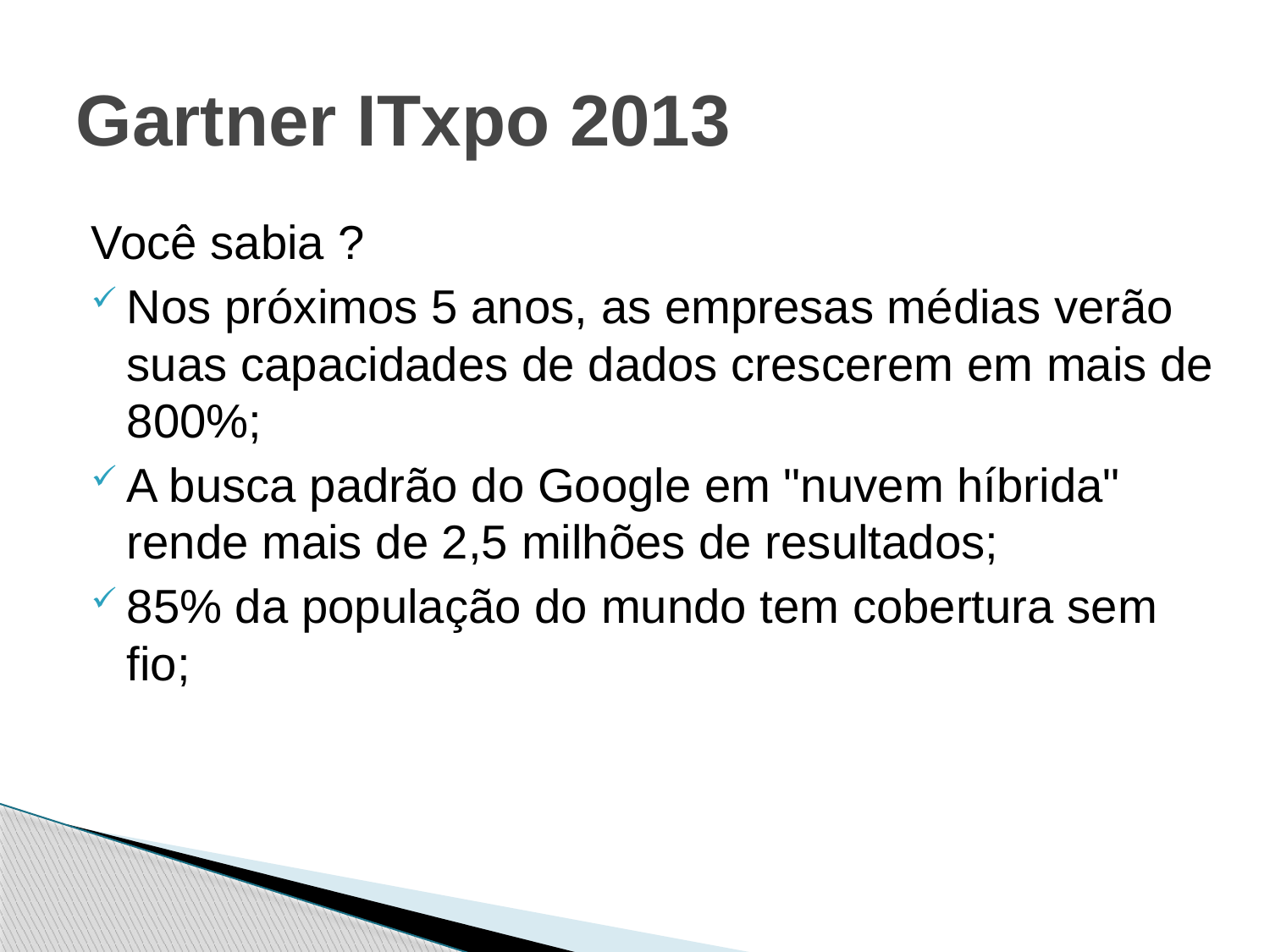

# Gartner ITxpo 2013
Você sabia ?
Nos próximos 5 anos, as empresas médias verão suas capacidades de dados crescerem em mais de 800%;
A busca padrão do Google em "nuvem híbrida" rende mais de 2,5 milhões de resultados;
85% da população do mundo tem cobertura sem fio;